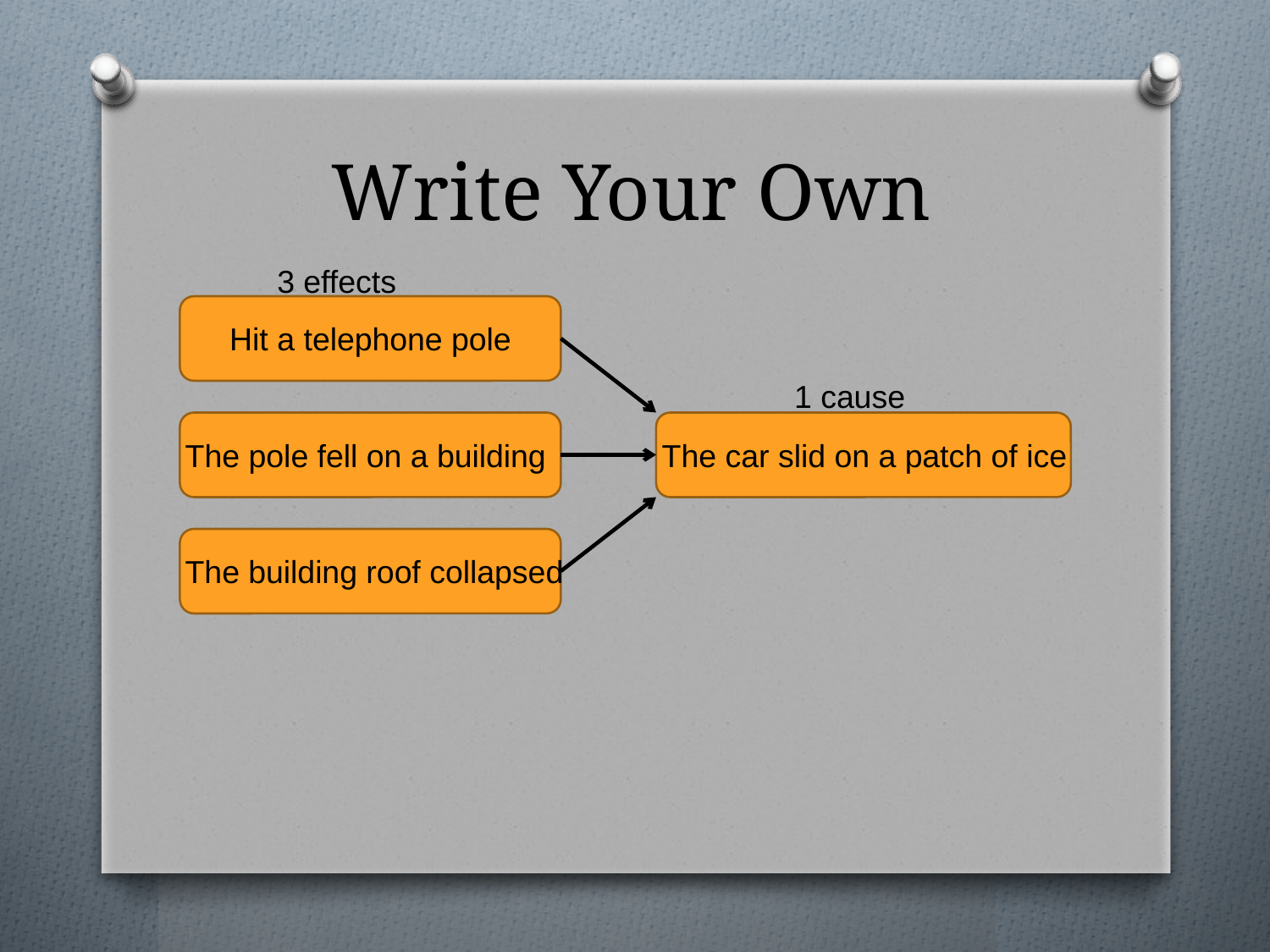

# Write Your Own
3 effects

Hit a telephone pole
1 cause

The pole fell on a building
The car slid on a patch of ice

The building roof collapsed